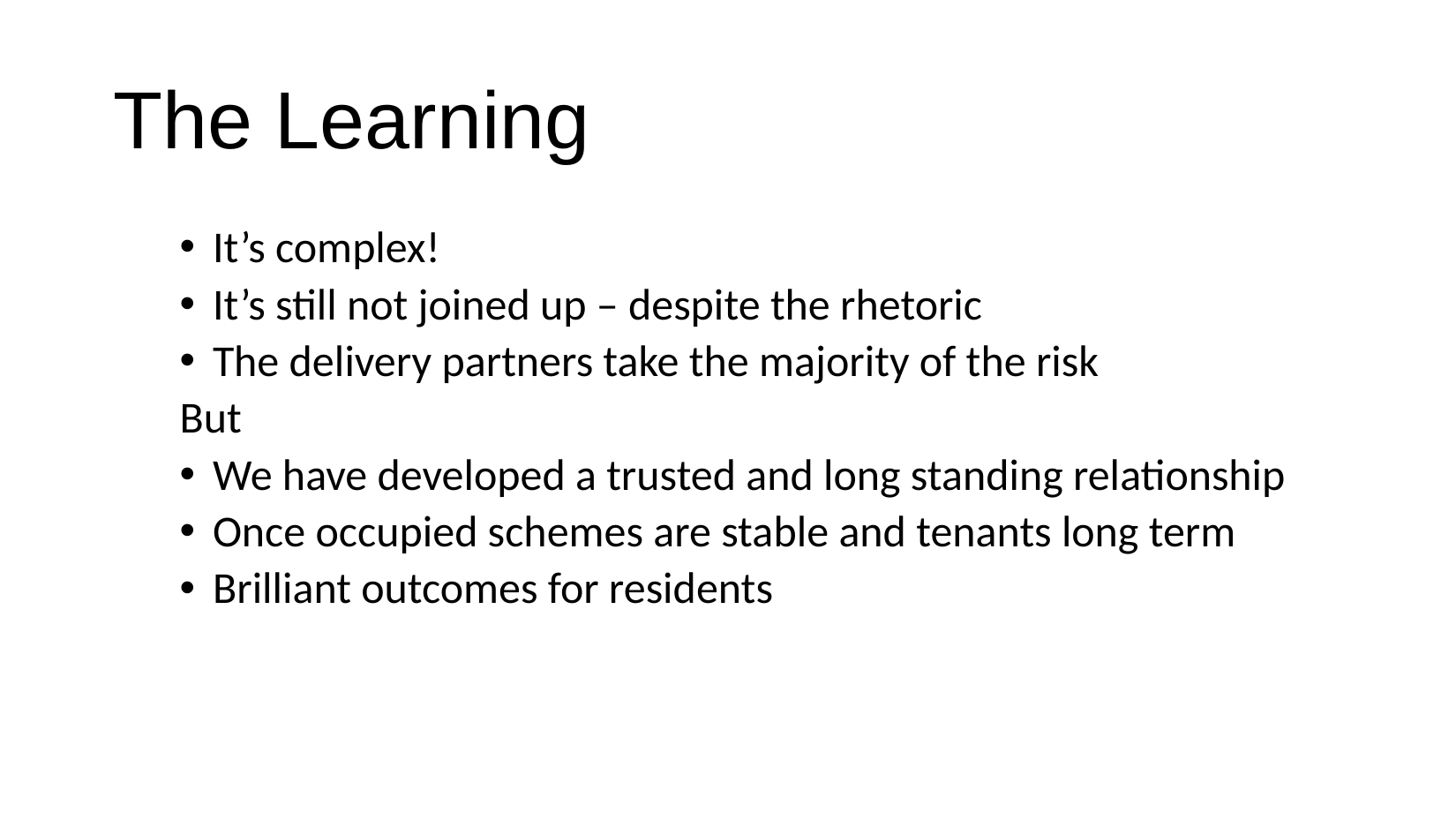

# The Learning
It’s complex!
It’s still not joined up – despite the rhetoric
The delivery partners take the majority of the risk
But
We have developed a trusted and long standing relationship
Once occupied schemes are stable and tenants long term
Brilliant outcomes for residents